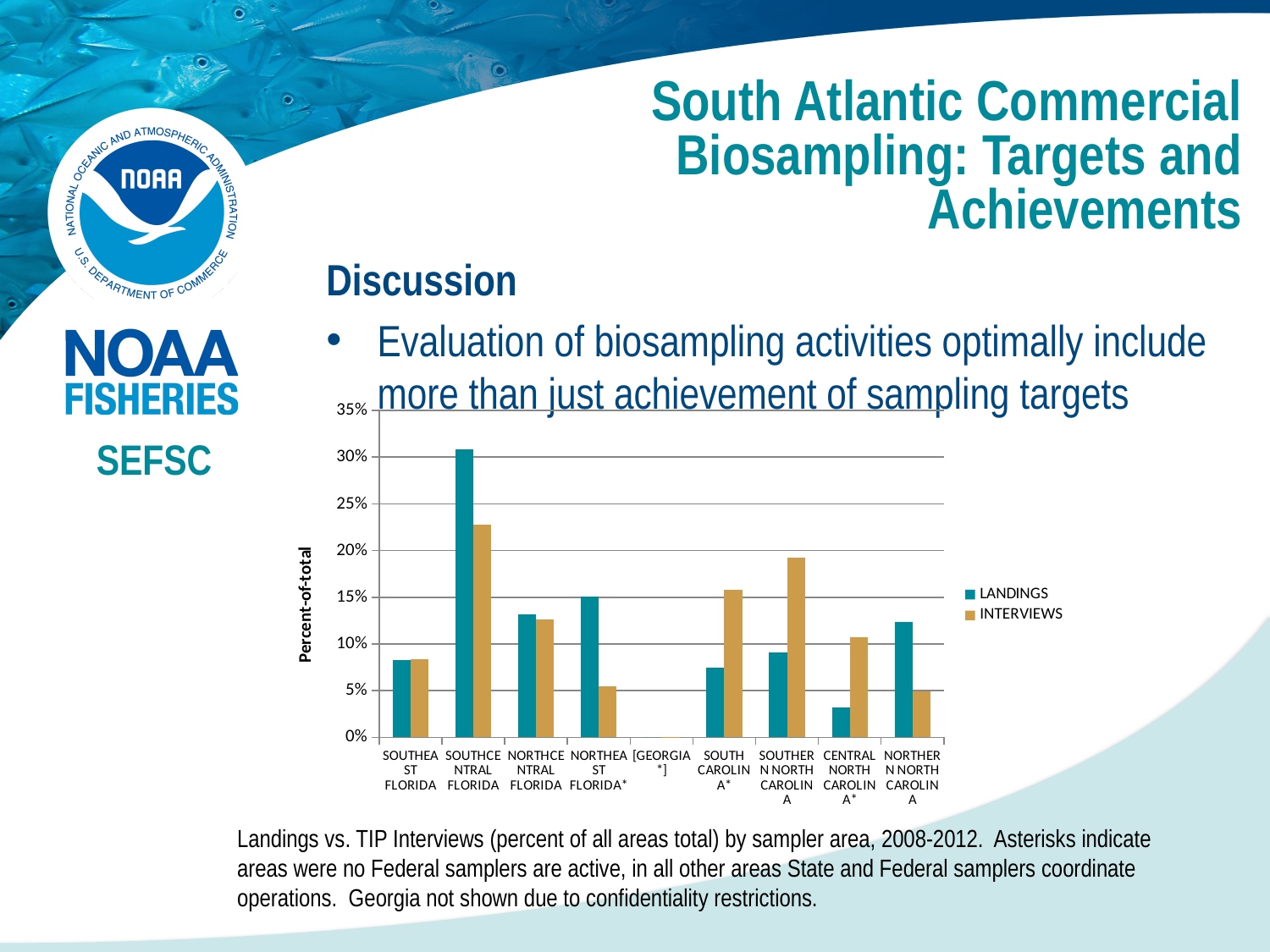

South Atlantic Commercial Biosampling: Targets and Achievements
Discussion
Evaluation of biosampling activities optimally include more than just achievement of sampling targets

### Chart

| Category | LANDINGS | INTERVIEWS |
|---|---|---|
| SOUTHEAST FLORIDA | 0.082387920758001 | 0.08411214953271026 |
| SOUTHCENTRAL FLORIDA | 0.3080764542948127 | 0.22792579160273405 |
| NORTHCENTRAL FLORIDA | 0.13177530217979427 | 0.12609847956479292 |
| NORTHEAST FLORIDA* | 0.1510438654680843 | 0.05454038220114383 |
| [GEORGIA*] | 0.0 | 0.0001394894685451249 |
| SOUTH CAROLINA* | 0.07433272113360796 | 0.15762309945599118 |
| SOUTHERN NORTH CAROLINA | 0.09068093880819462 | 0.19235597712372718 |
| CENTRAL NORTH CAROLINA* | 0.03169301588003024 | 0.10754638024829129 |
| NORTHERN NORTH CAROLINA | 0.12372063666297686 | 0.04965825080206445 |
SEFSC

Landings vs. TIP Interviews (percent of all areas total) by sampler area, 2008-2012.  Asterisks indicate areas were no Federal samplers are active, in all other areas State and Federal samplers coordinate operations.  Georgia not shown due to confidentiality restrictions.